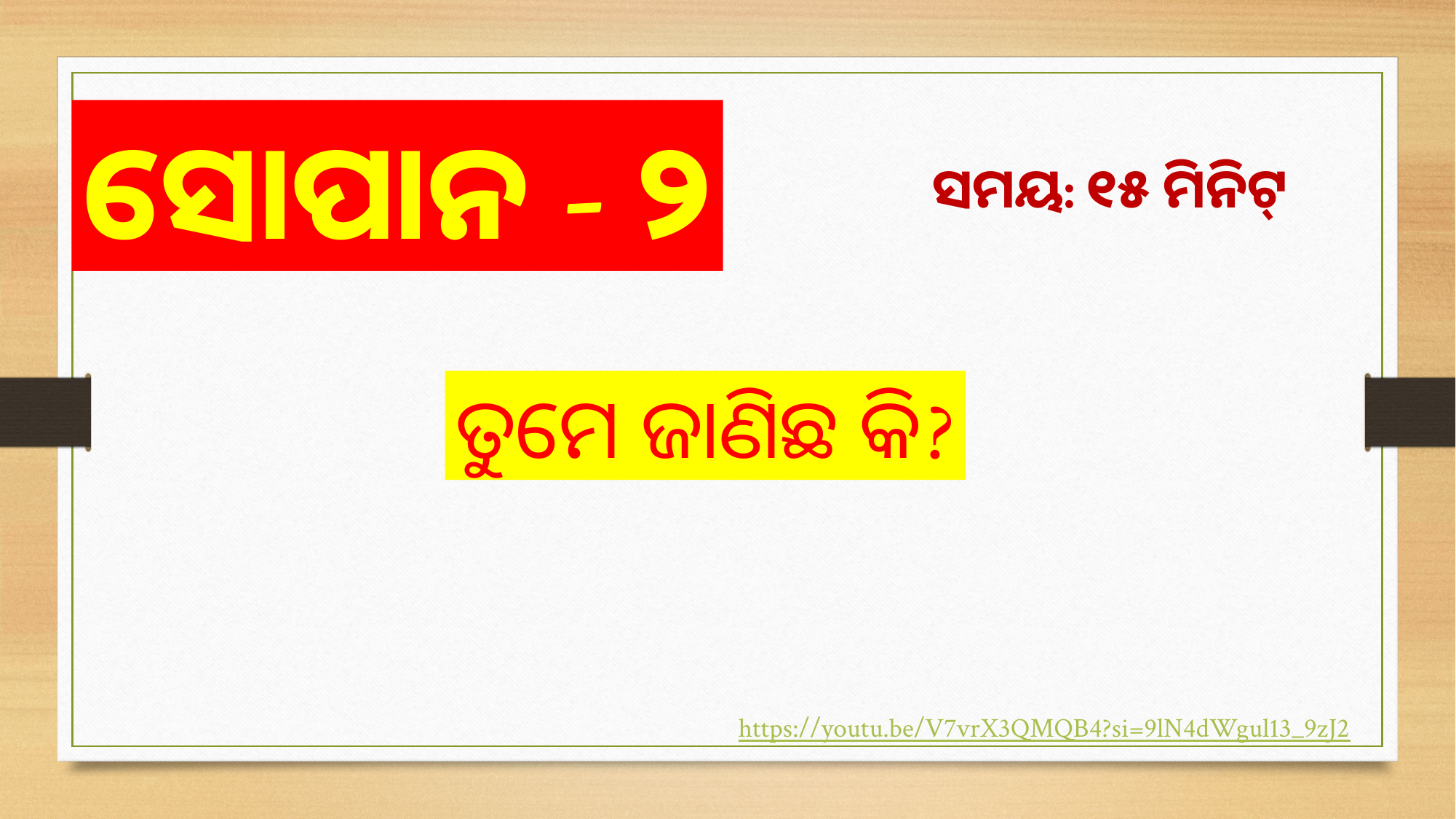

ସୋପାନ - ୨
ସମୟ: ୧୫ ମିନିଟ୍
ତୁମେ ଜାଣିଛ କି?
https://youtu.be/V7vrX3QMQB4?si=9lN4dWgul13_9zJ2